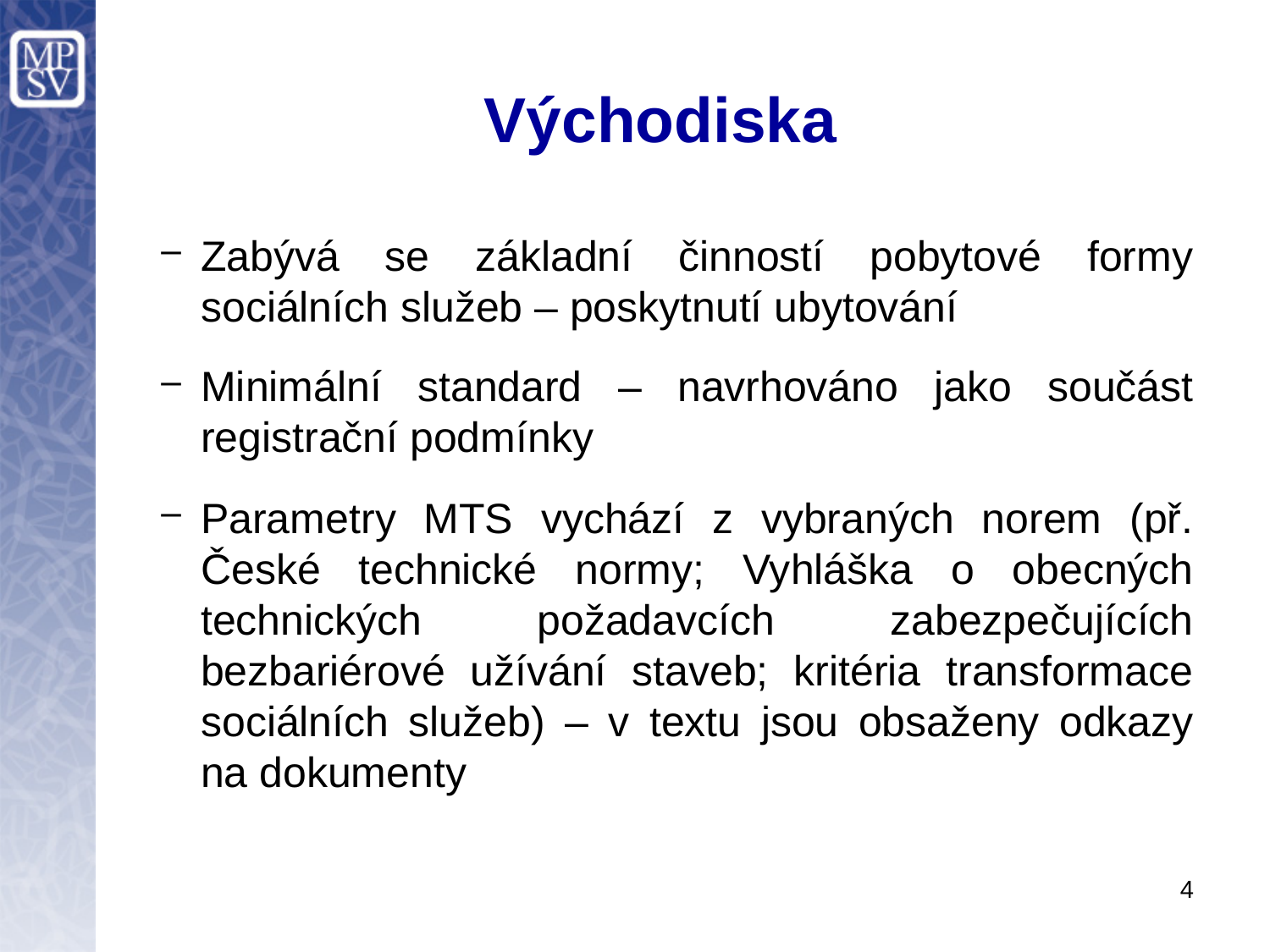

# Východiska
Zabývá se základní činností pobytové formy sociálních služeb – poskytnutí ubytování
Minimální standard – navrhováno jako součást registrační podmínky
Parametry MTS vychází z vybraných norem (př. České technické normy; Vyhláška o obecných technických požadavcích zabezpečujících bezbariérové užívání staveb; kritéria transformace sociálních služeb) – v textu jsou obsaženy odkazy na dokumenty

4